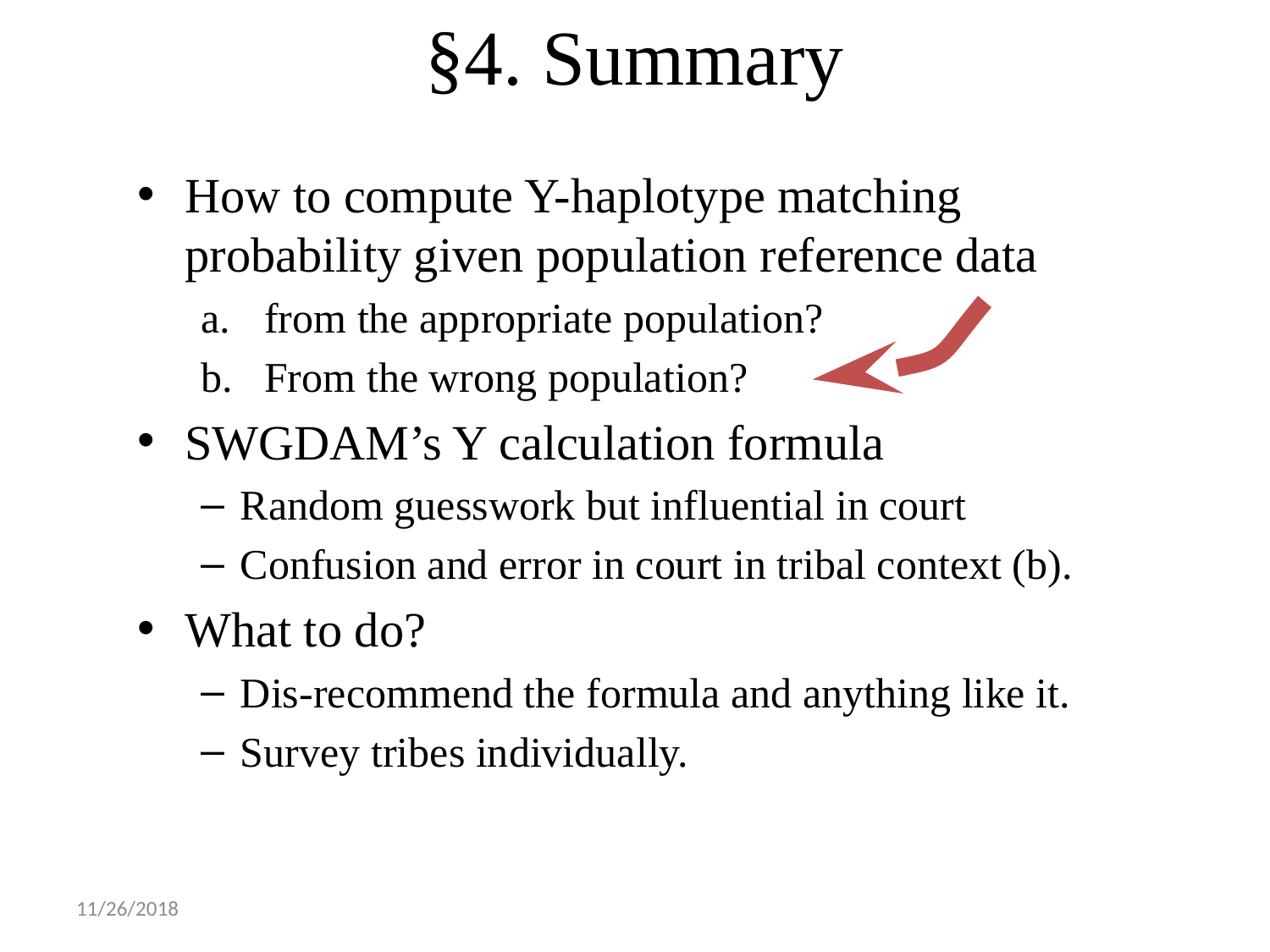

# §4. Summary
How to compute Y-haplotype matching probability given population reference data
from the appropriate population?
From the wrong population?
SWGDAM’s Y calculation formula
Random guesswork but influential in court
Confusion and error in court in tribal context (b).
What to do?
Dis-recommend the formula and anything like it.
Survey tribes individually.

11/26/2018